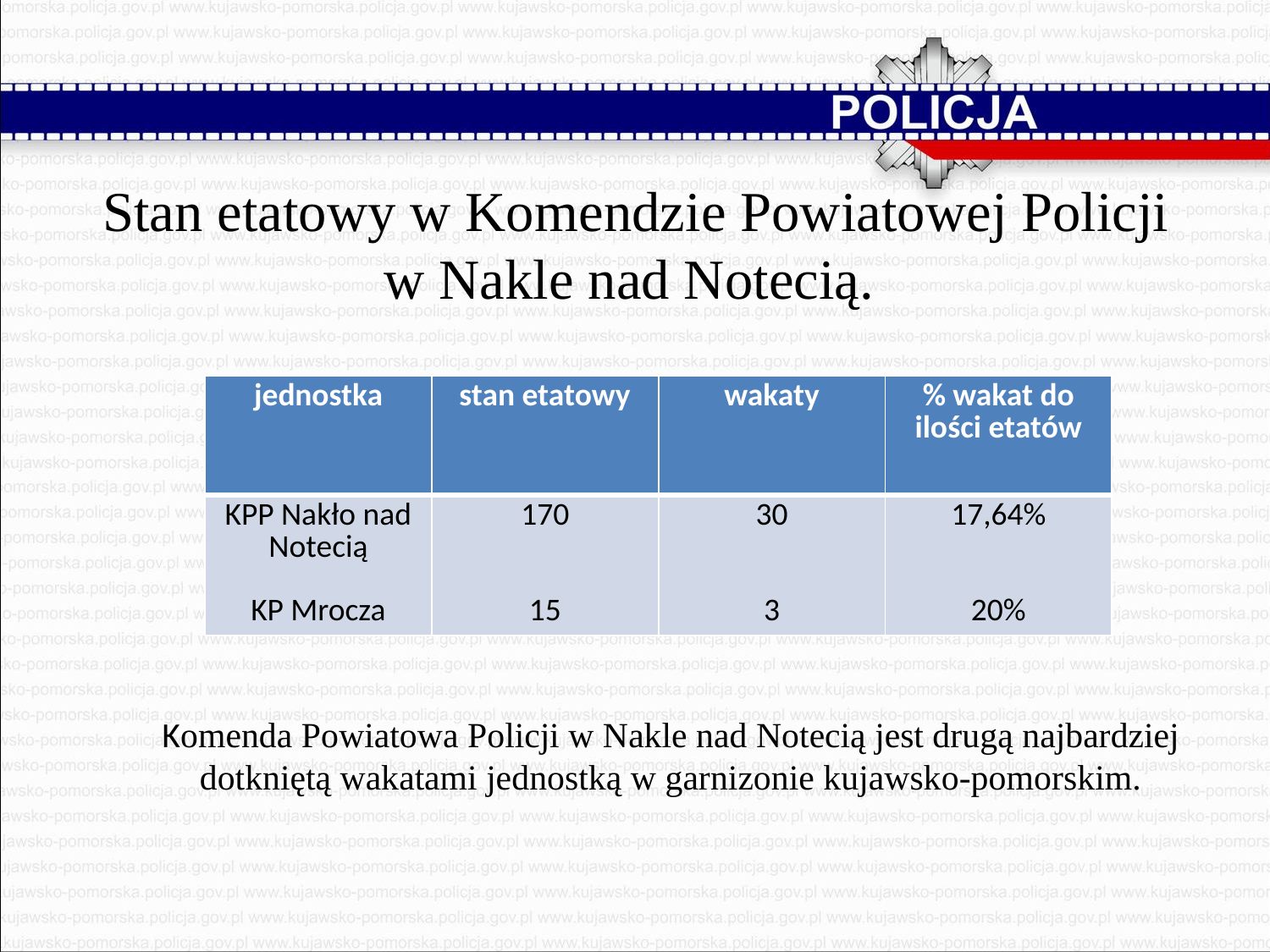

# Stan etatowy w Komendzie Powiatowej Policji w Nakle nad Notecią.
| jednostka | stan etatowy | wakaty | % wakat do ilości etatów |
| --- | --- | --- | --- |
| KPP Nakło nad Notecią KP Mrocza | 170 15 | 30 3 | 17,64% 20% |
Komenda Powiatowa Policji w Nakle nad Notecią jest drugą najbardziej dotkniętą wakatami jednostką w garnizonie kujawsko-pomorskim.